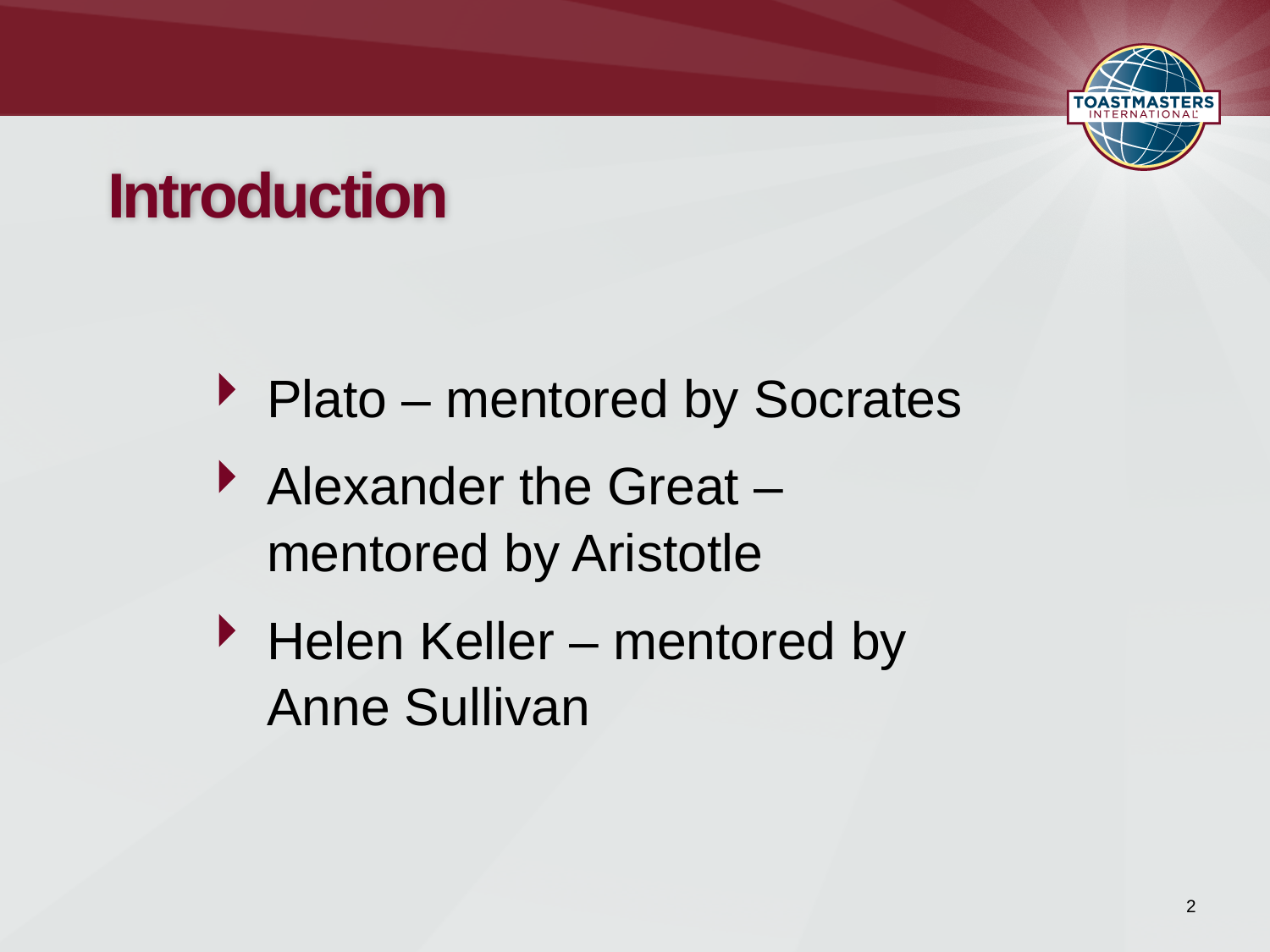

# Introduction
Plato – mentored by Socrates
Alexander the Great –
mentored by Aristotle
Helen Keller – mentored by
Anne Sullivan
2